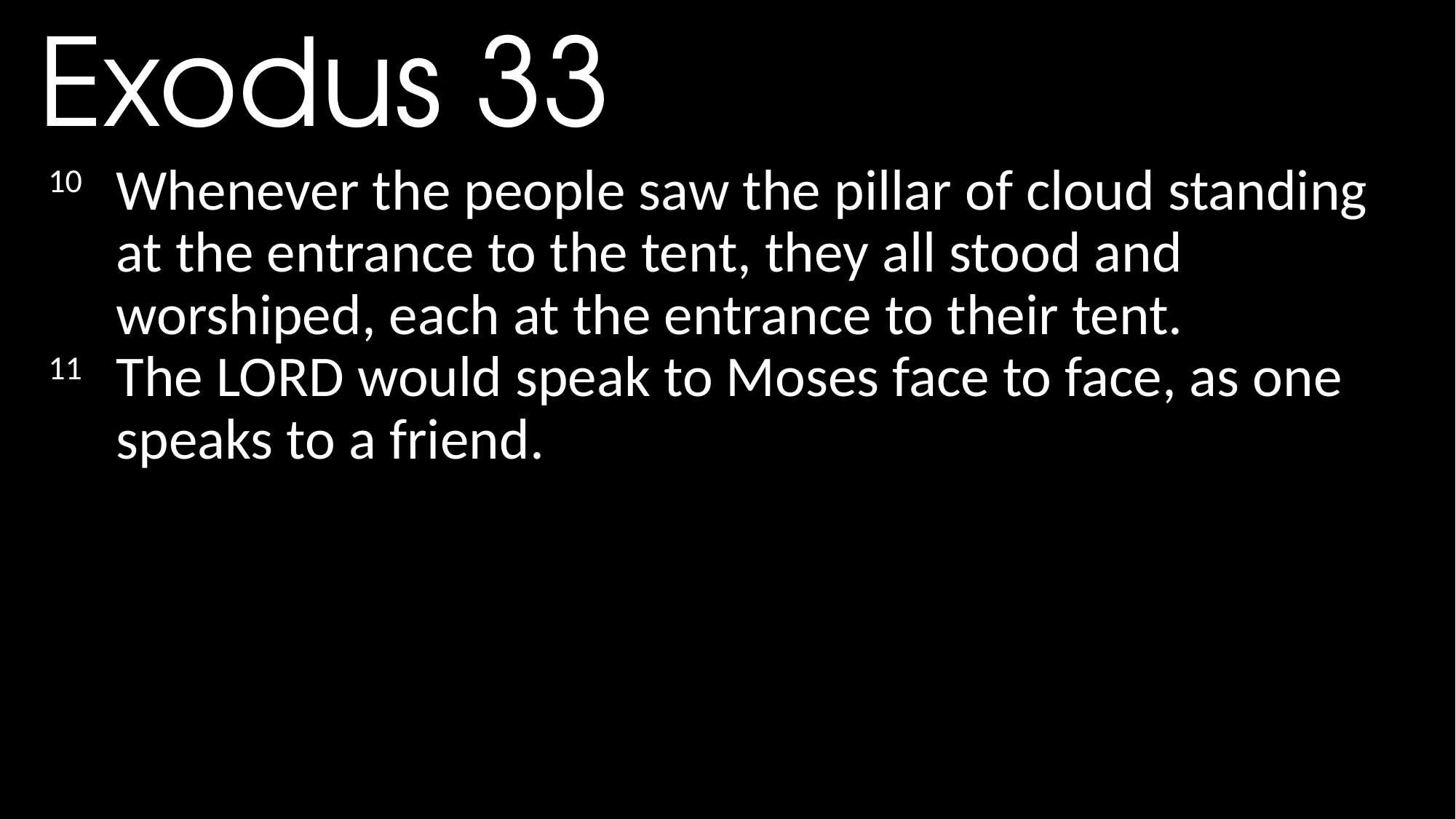

Exodus 33
10 	Whenever the people saw the pillar of cloud standing at the entrance to the tent, they all stood and worshiped, each at the entrance to their tent.
11 	The LORD would speak to Moses face to face, as one speaks to a friend.